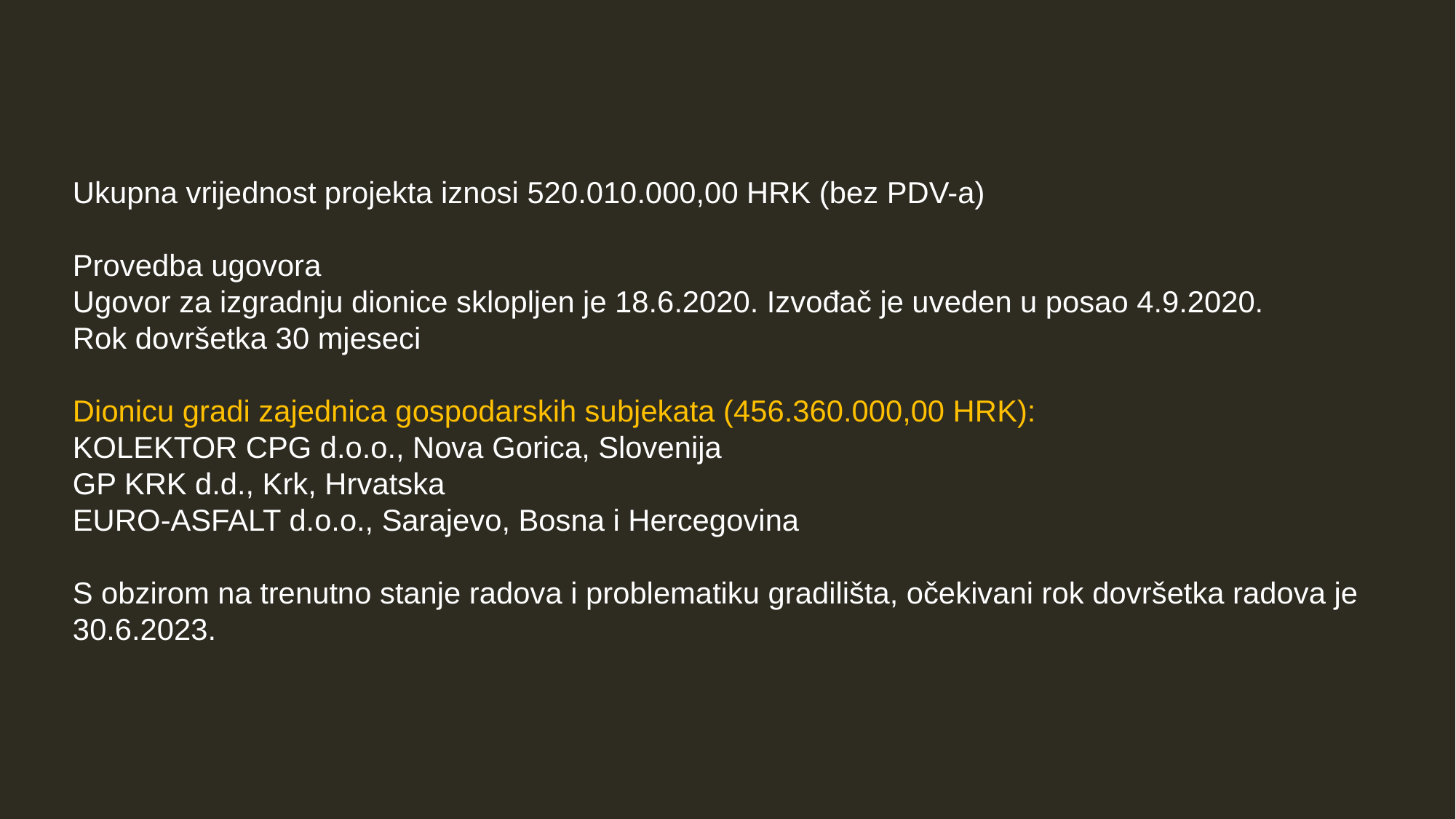

Ukupna vrijednost projekta iznosi 520.010.000,00 HRK (bez PDV-a)

Provedba ugovora
Ugovor za izgradnju dionice sklopljen je 18.6.2020. Izvođač je uveden u posao 4.9.2020.
Rok dovršetka 30 mjeseci

Dionicu gradi zajednica gospodarskih subjekata (456.360.000,00 HRK):
KOLEKTOR CPG d.o.o., Nova Gorica, Slovenija
GP KRK d.d., Krk, Hrvatska
EURO-ASFALT d.o.o., Sarajevo, Bosna i Hercegovina

S obzirom na trenutno stanje radova i problematiku gradilišta, očekivani rok dovršetka radova je 30.6.2023.